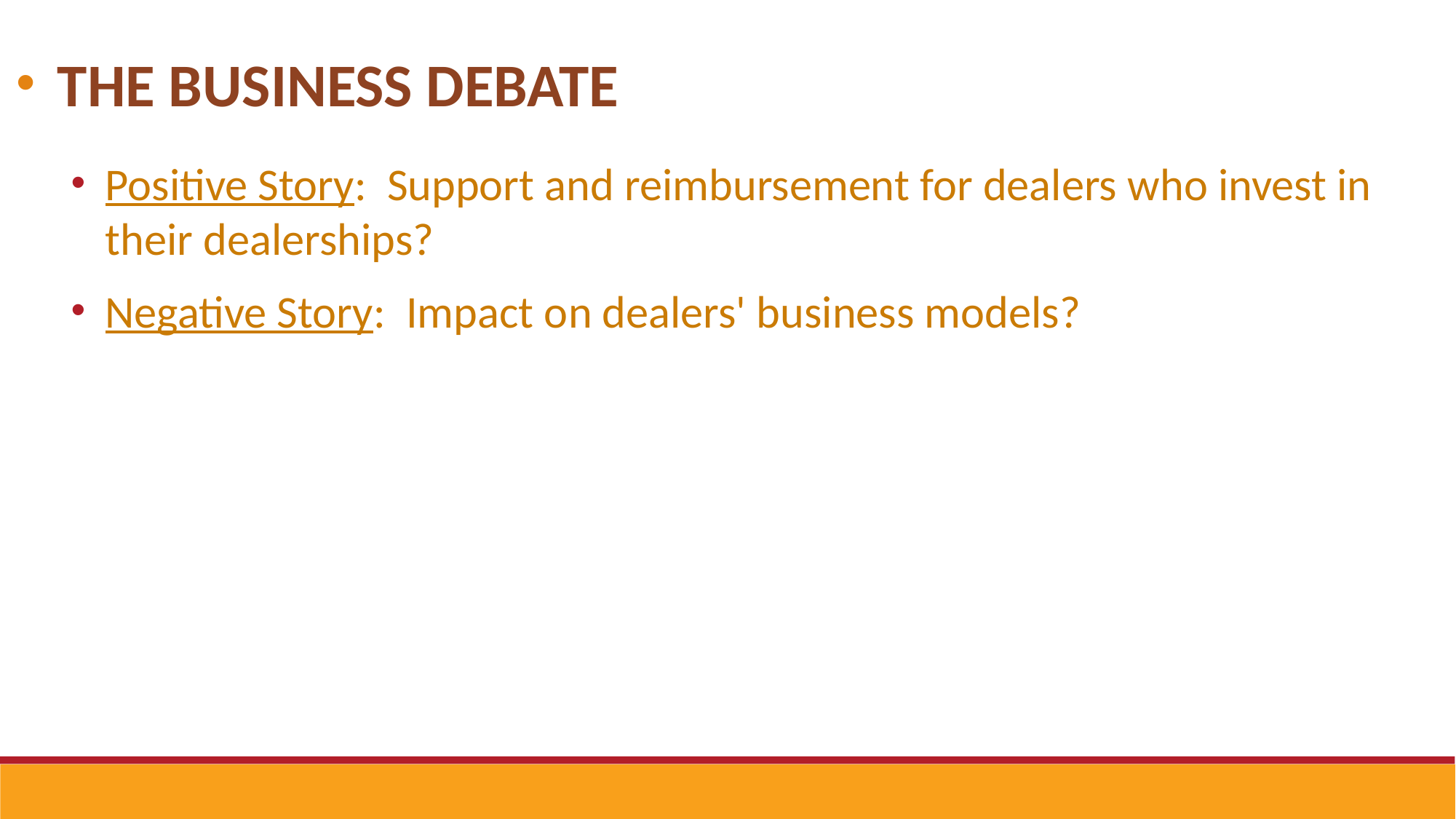

The Business Debate
Positive Story:  Support and reimbursement for dealers who invest in their dealerships?
Negative Story:  Impact on dealers' business models?